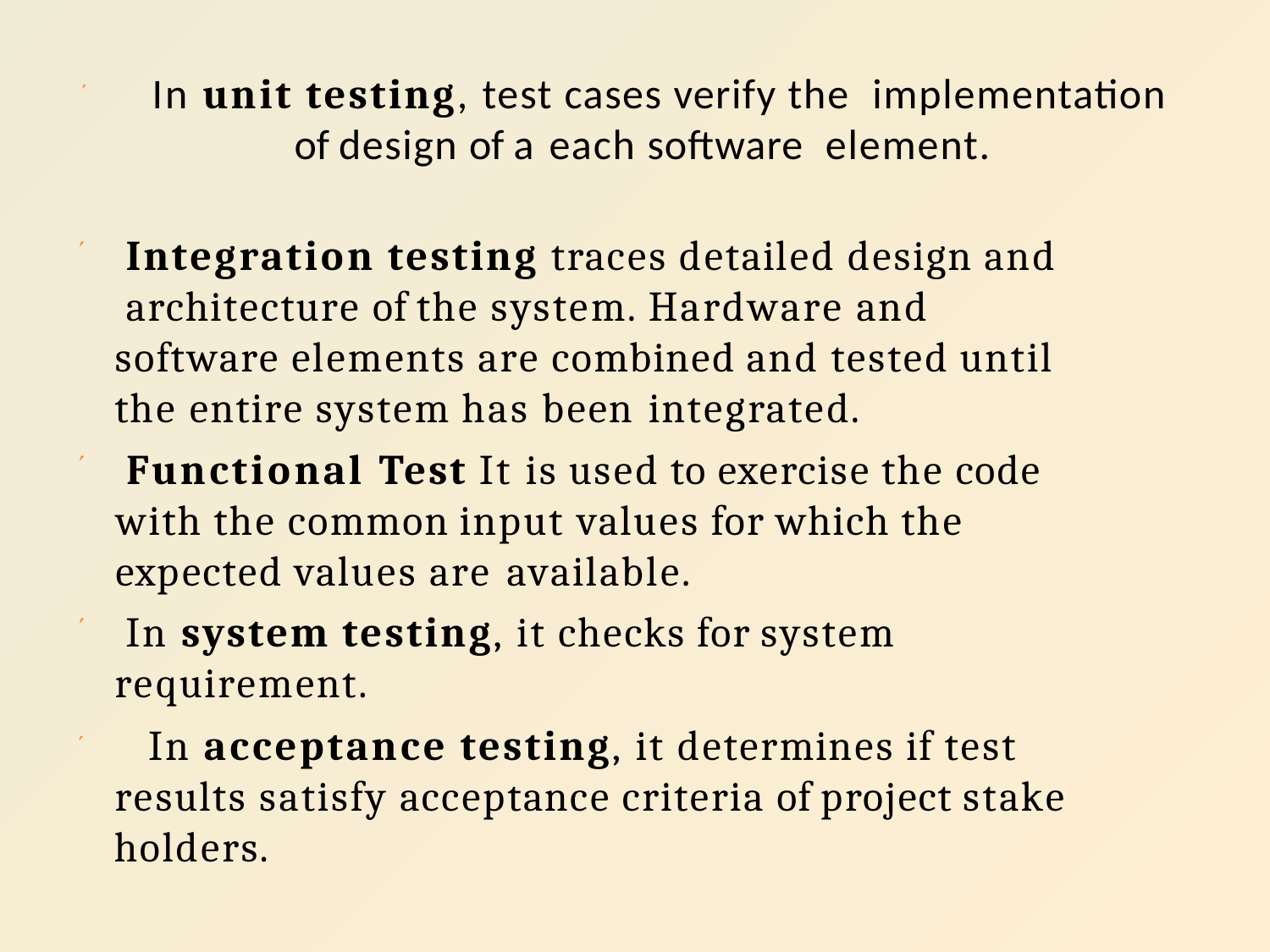

# ′ In unit testing, test cases verify the  implementation of design of a each software  element.
Integration testing traces detailed design and  architecture of the system. Hardware and  software elements are combined and tested until  the entire system has been integrated.
Functional Test It is used to exercise the code  with the common input values for which the  expected values are available.
In system testing, it checks for system  requirement.
′
′
′
′ In acceptance testing, it determines if test  results satisfy acceptance criteria of project stake  holders.